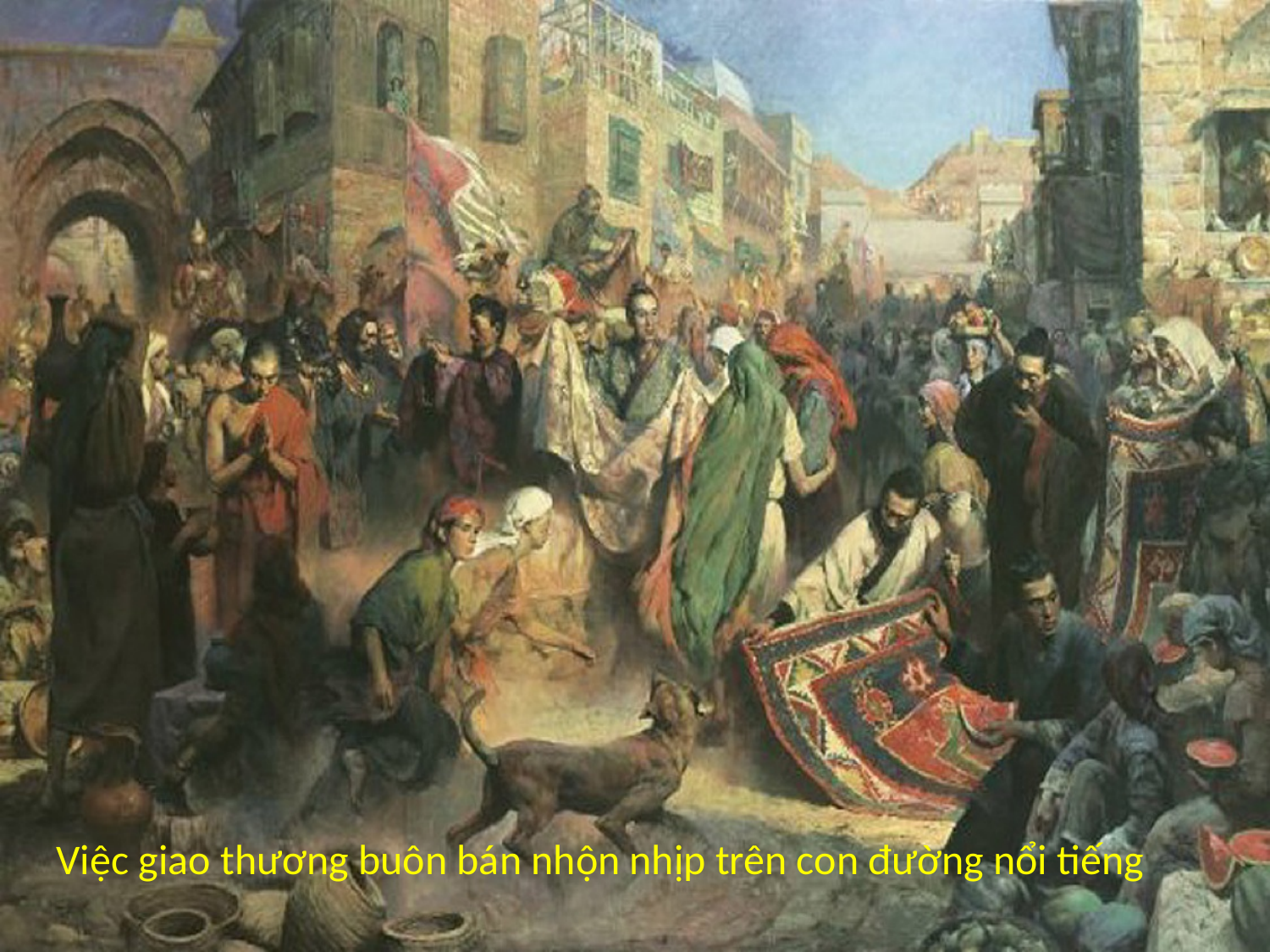

Việc giao thương buôn bán nhộn nhịp trên con đường nổi tiếng